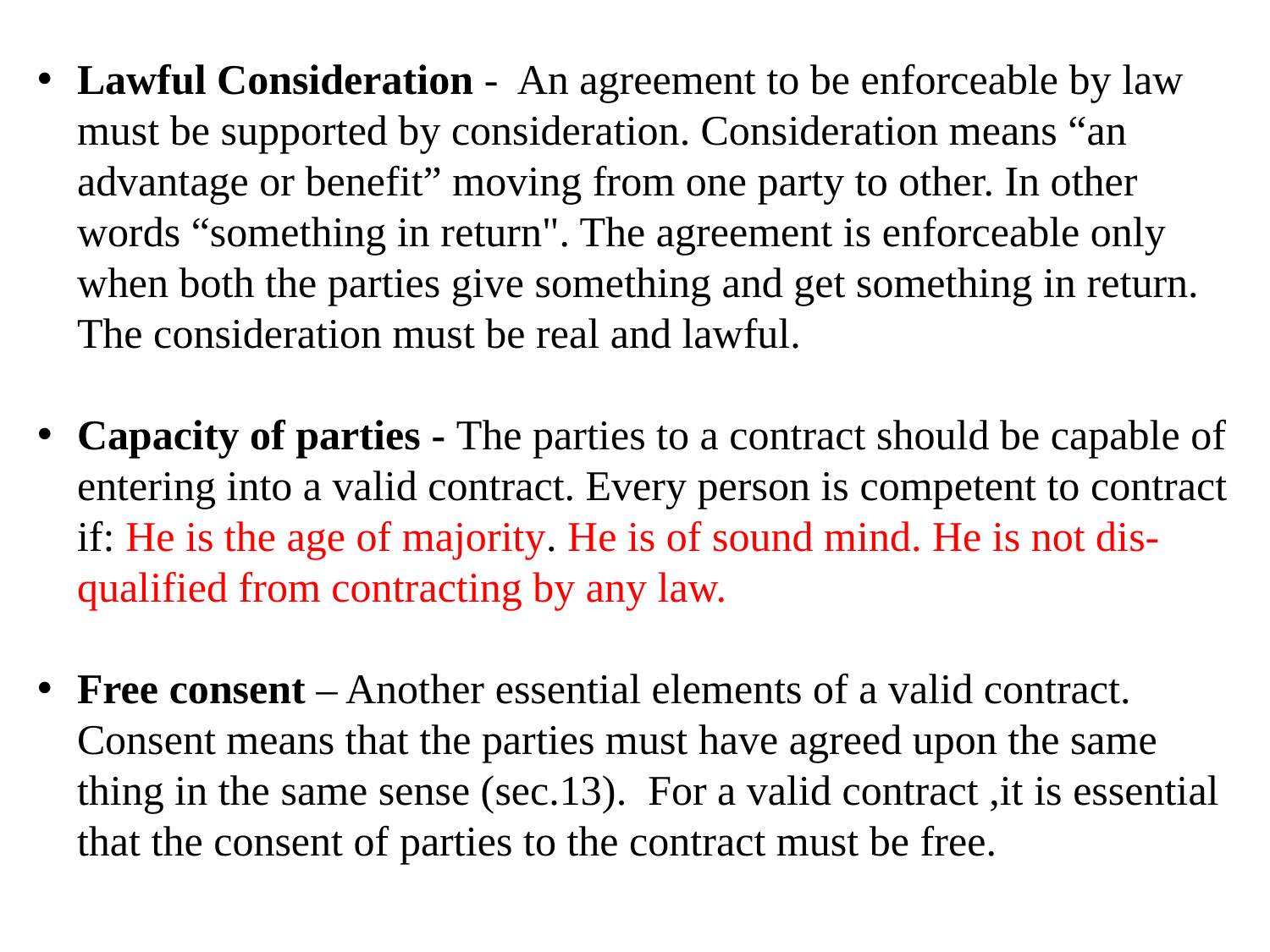

Lawful Consideration -  An agreement to be enforceable by law must be supported by consideration. Consideration means “an advantage or benefit” moving from one party to other. In other words “something in return". The agreement is enforceable only when both the parties give something and get something in return. The consideration must be real and lawful.

Capacity of parties - The parties to a contract should be capable of entering into a valid contract. Every person is competent to contract if: He is the age of majority. He is of sound mind. He is not dis-qualified from contracting by any law.

Free consent – Another essential elements of a valid contract. Consent means that the parties must have agreed upon the same thing in the same sense (sec.13).  For a valid contract ,it is essential that the consent of parties to the contract must be free.